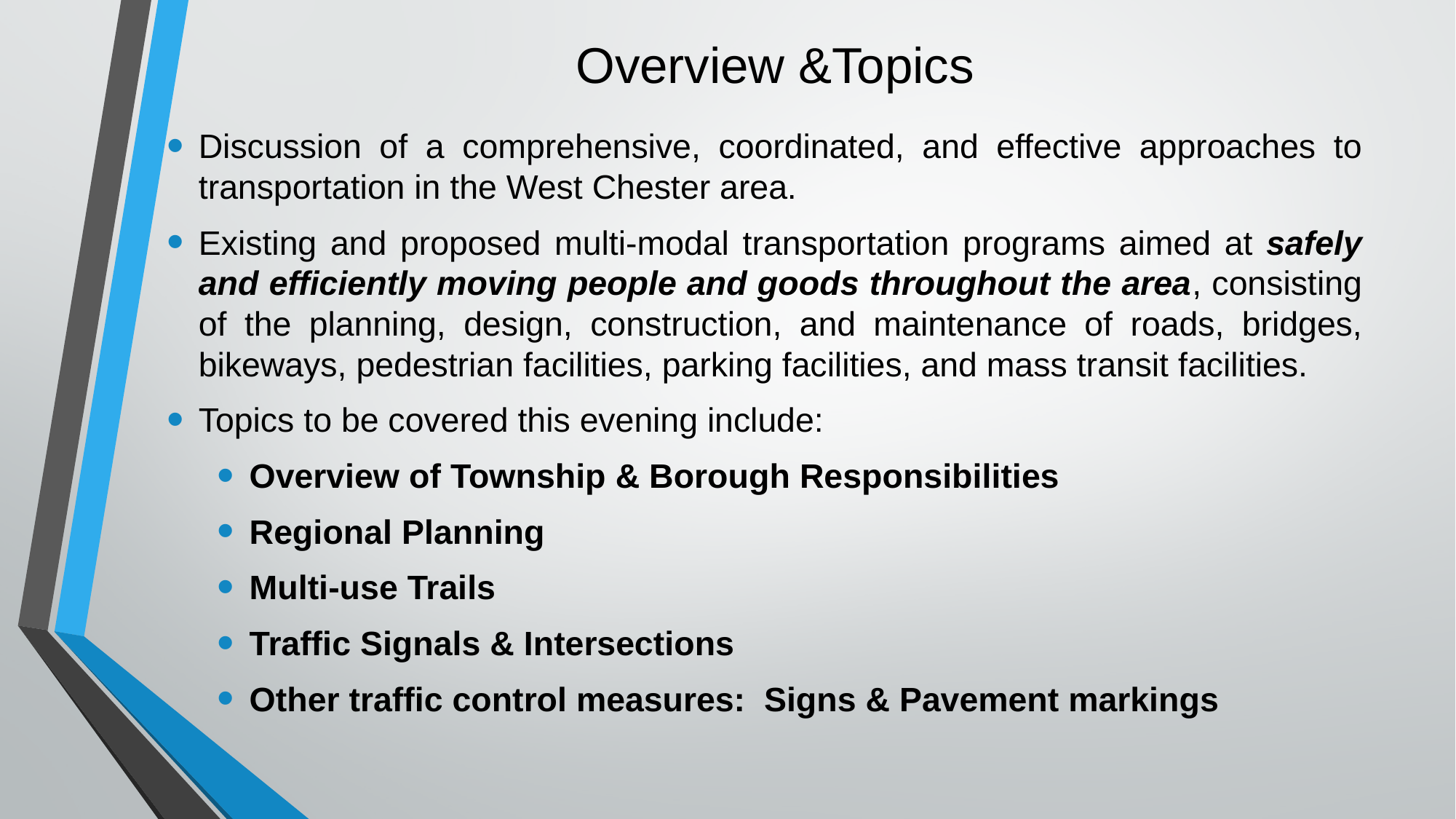

# Overview &Topics
Discussion of a comprehensive, coordinated, and effective approaches to transportation in the West Chester area.
Existing and proposed multi-modal transportation programs aimed at safely and efficiently moving people and goods throughout the area, consisting of the planning, design, construction, and maintenance of roads, bridges, bikeways, pedestrian facilities, parking facilities, and mass transit facilities.
Topics to be covered this evening include:
Overview of Township & Borough Responsibilities
Regional Planning
Multi-use Trails
Traffic Signals & Intersections
Other traffic control measures:  Signs & Pavement markings